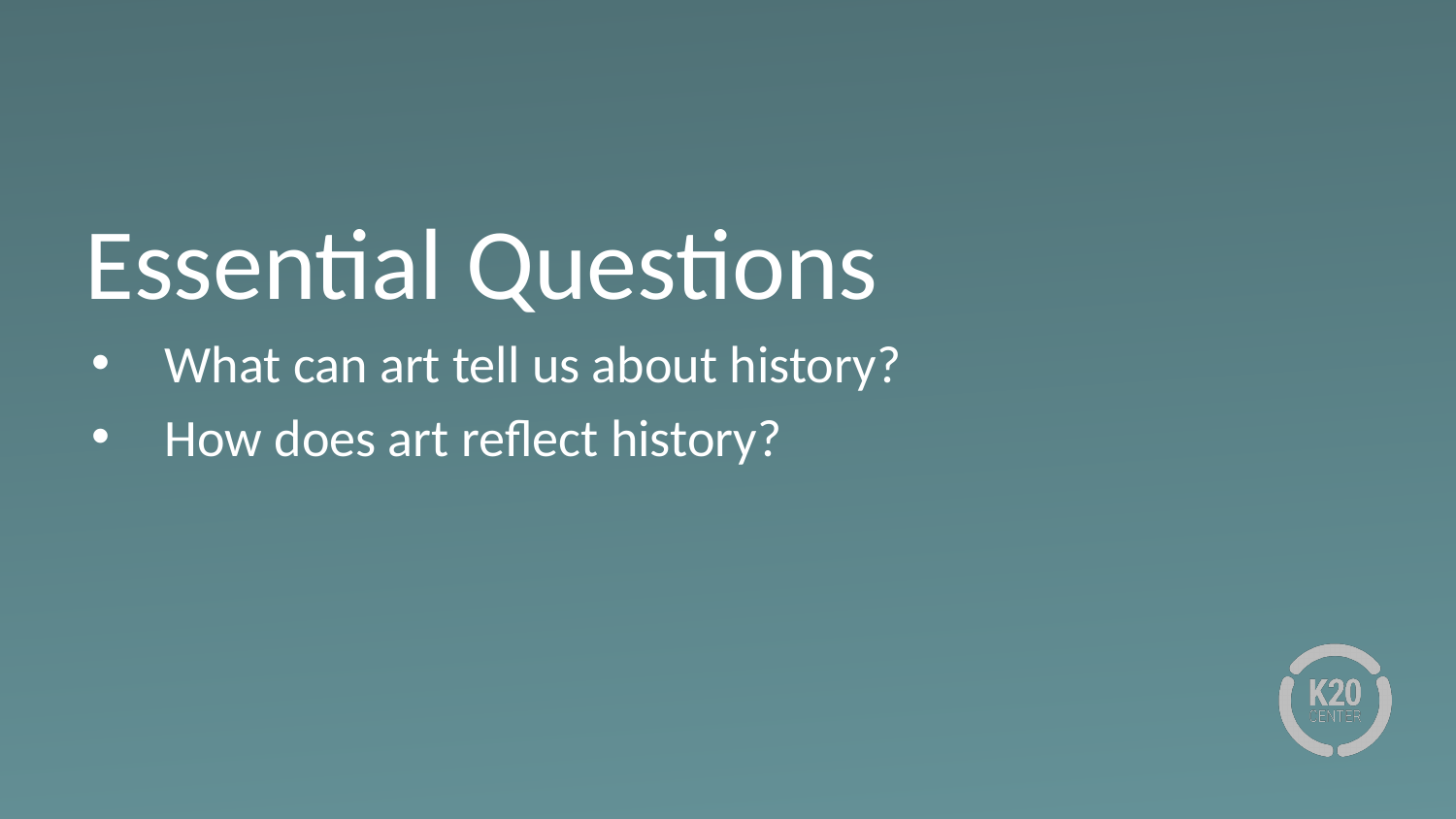

# Essential Questions
What can art tell us about history?
How does art reflect history?